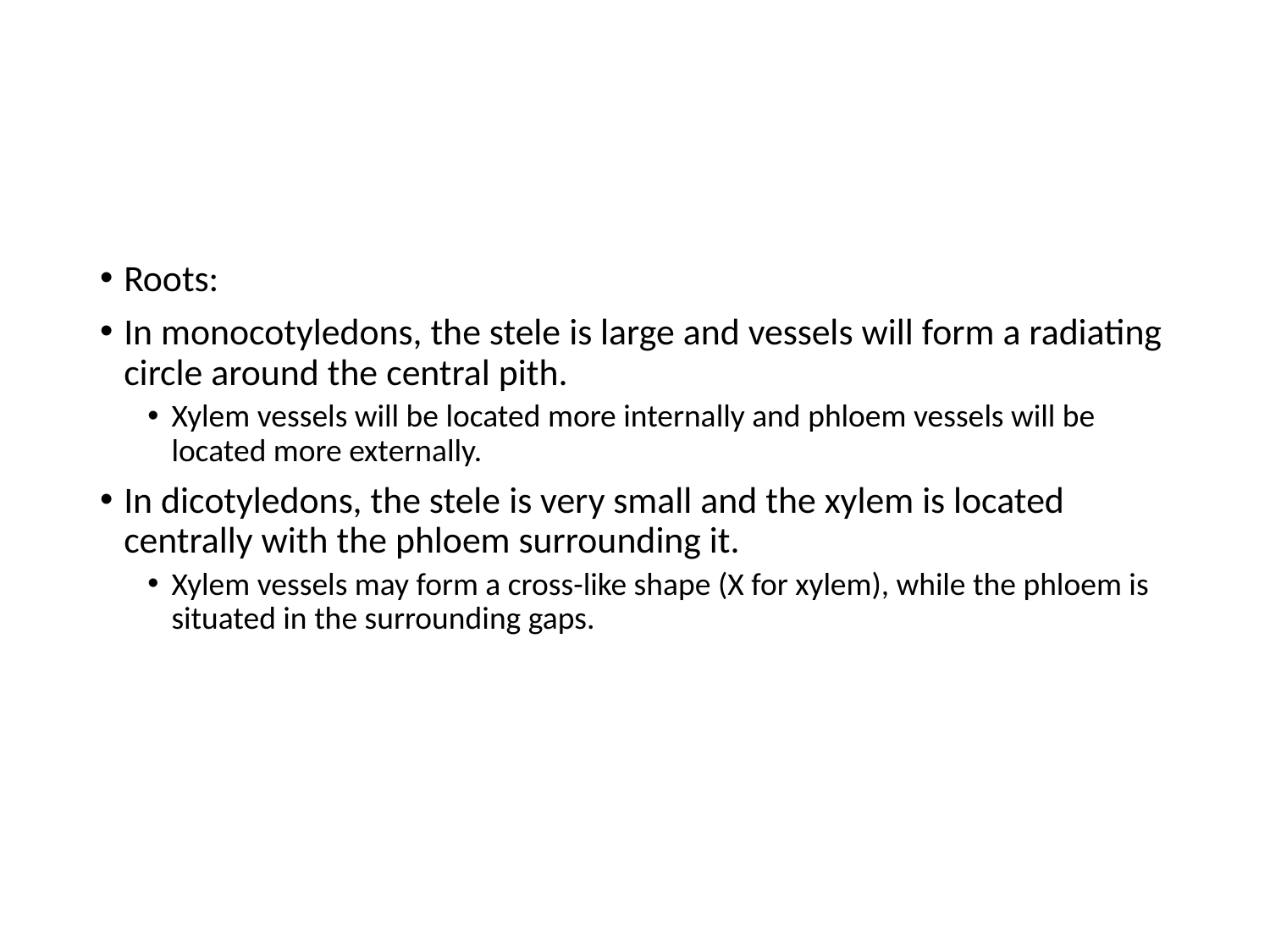

#
Roots:
In monocotyledons, the stele is large and vessels will form a radiating circle around the central pith.
Xylem vessels will be located more internally and phloem vessels will be located more externally.
In dicotyledons, the stele is very small and the xylem is located centrally with the phloem surrounding it.
Xylem vessels may form a cross-like shape (X for xylem), while the phloem is situated in the surrounding gaps.